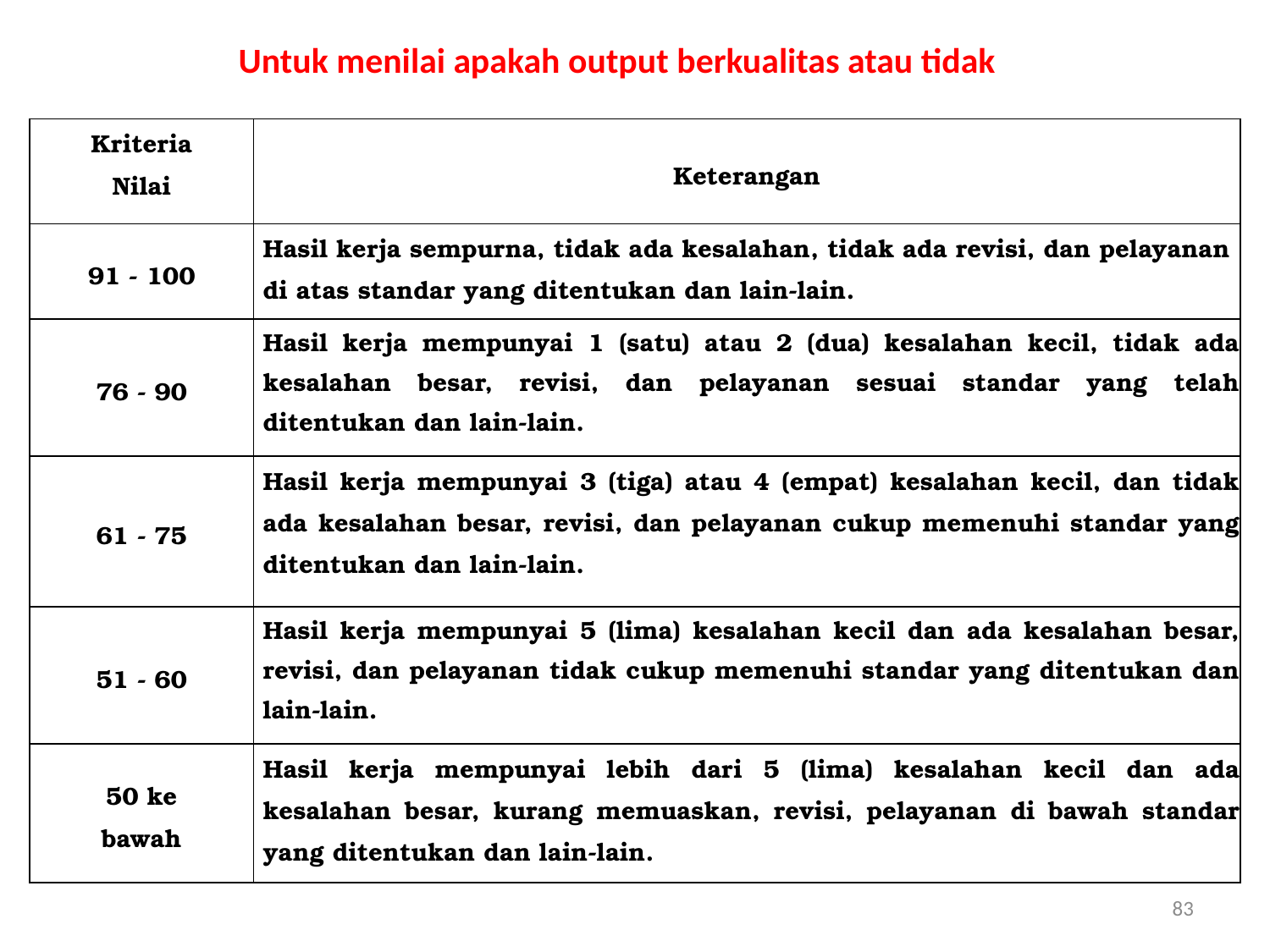

Untuk menilai apakah output berkualitas atau tidak
| Kriteria Nilai | Keterangan |
| --- | --- |
| 91 - 100 | Hasil kerja sempurna, tidak ada kesalahan, tidak ada revisi, dan pelayanan di atas standar yang ditentukan dan lain-lain. |
| 76 - 90 | Hasil kerja mempunyai 1 (satu) atau 2 (dua) kesalahan kecil, tidak ada kesalahan besar, revisi, dan pelayanan sesuai standar yang telah ditentukan dan lain-lain. |
| 61 - 75 | Hasil kerja mempunyai 3 (tiga) atau 4 (empat) kesalahan kecil, dan tidak ada kesalahan besar, revisi, dan pelayanan cukup memenuhi standar yang ditentukan dan lain-lain. |
| 51 - 60 | Hasil kerja mempunyai 5 (lima) kesalahan kecil dan ada kesalahan besar, revisi, dan pelayanan tidak cukup memenuhi standar yang ditentukan dan lain-lain. |
| 50 ke bawah | Hasil kerja mempunyai lebih dari 5 (lima) kesalahan kecil dan ada kesalahan besar, kurang memuaskan, revisi, pelayanan di bawah standar yang ditentukan dan lain-lain. |
83